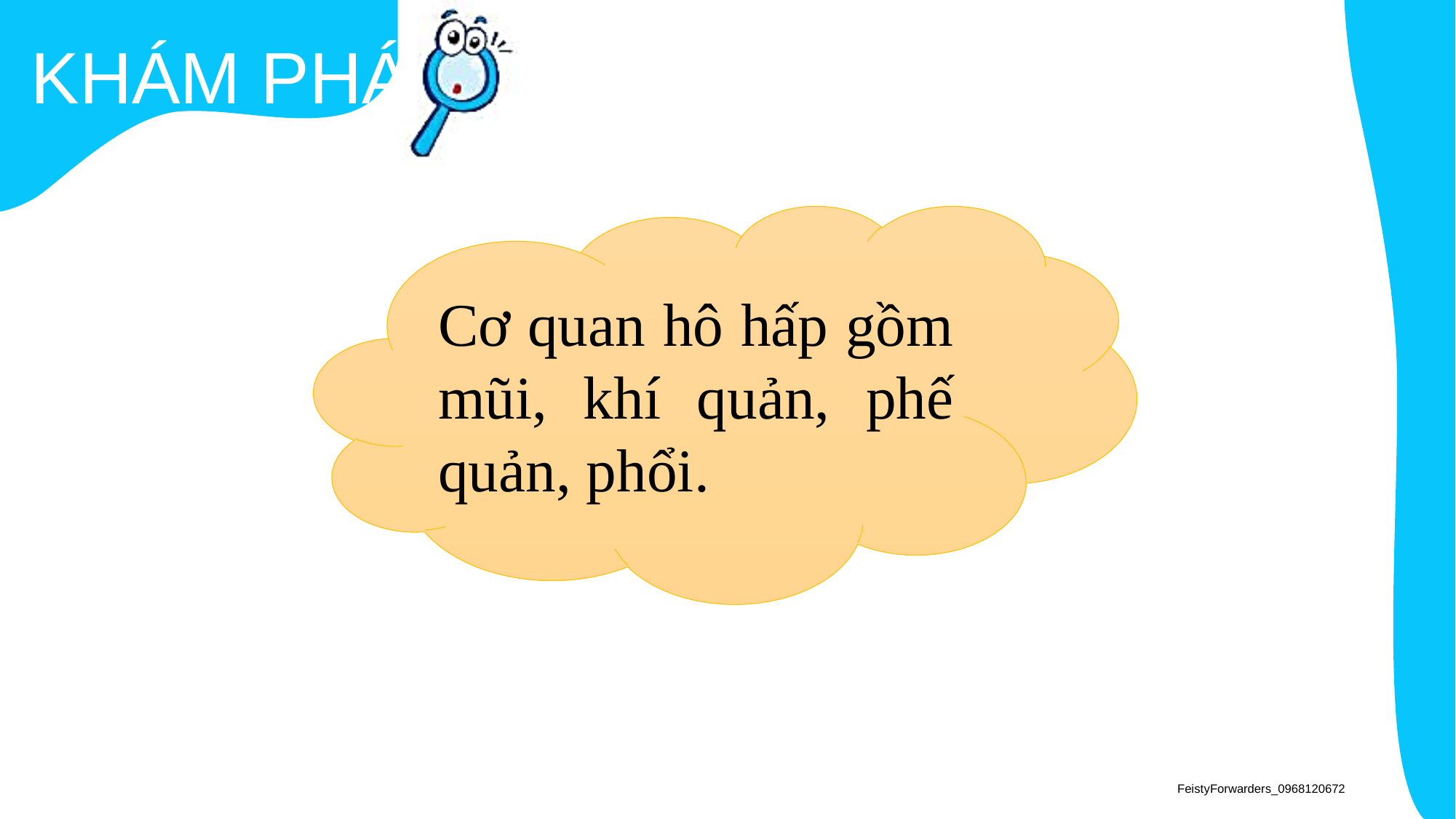

Cơ quan hô hấp gồm mũi, khí quản, phế quản, phổi.